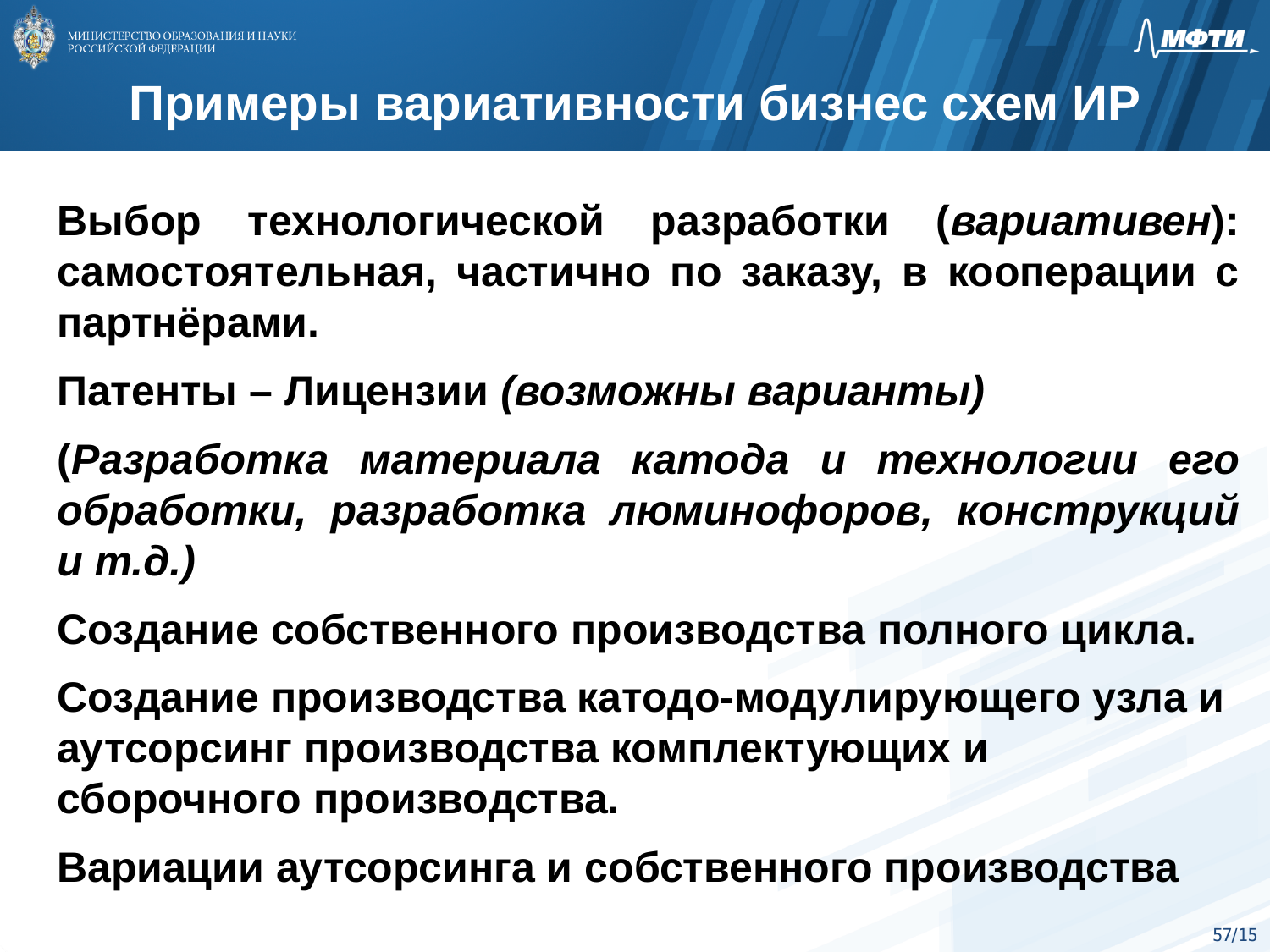

Примеры вариативности бизнес схем ИР
Выбор технологической разработки (вариативен): самостоятельная, частично по заказу, в кооперации с партнёрами.
Патенты – Лицензии (возможны варианты)
(Разработка материала катода и технологии его обработки, разработка люминофоров, конструкций и т.д.)
Создание собственного производства полного цикла.
Создание производства катодо-модулирующего узла и аутсорсинг производства комплектующих и сборочного производства.
Вариации аутсорсинга и собственного производства